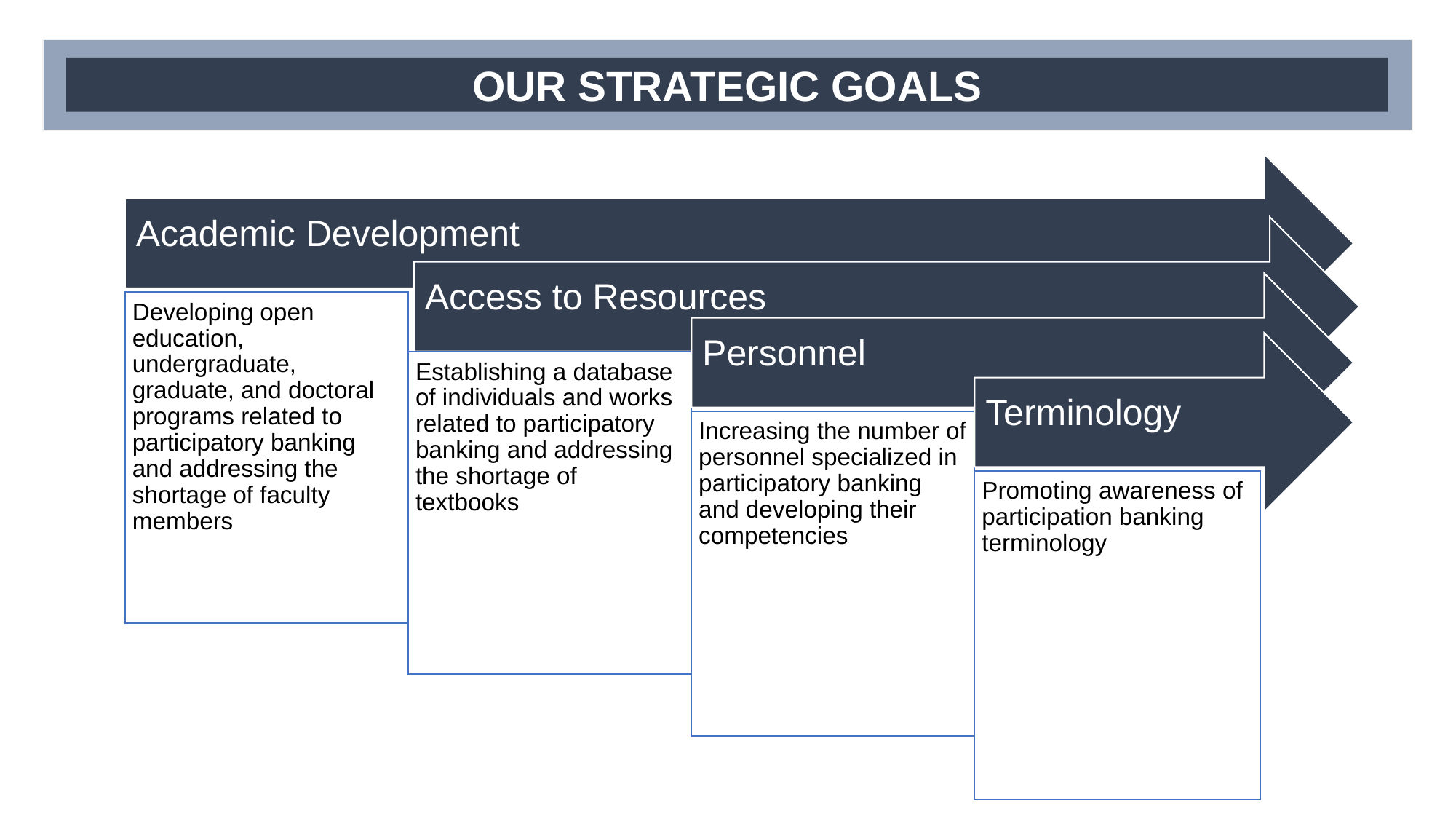

OUR STRATEGIC GOALS
Academic Development
Developing open education, undergraduate, graduate, and doctoral programs related to participatory banking and addressing the shortage of faculty members
Access to Resources
Establishing a database of individuals and works related to participatory banking and addressing the shortage of textbooks
Personnel
Increasing the number of personnel specialized in participatory banking and developing their competencies

Terminology
Promoting awareness of participation banking terminology